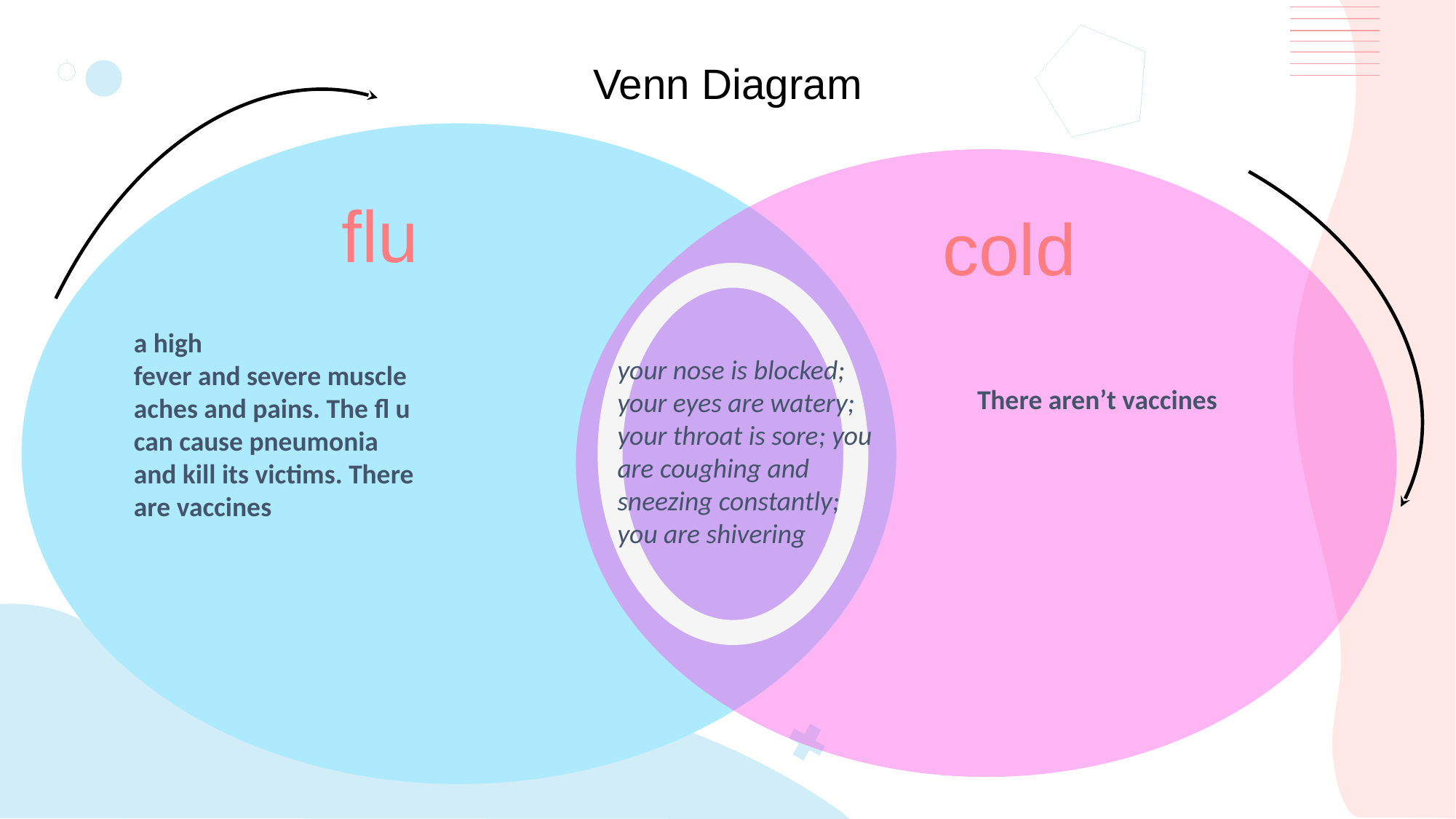

Venn Diagram

flu
cold

a high
fever and severe muscle aches and pains. The fl u can cause pneumonia and kill its victims. There are vaccines
your nose is blocked; your eyes are watery; your throat is sore; you are coughing and sneezing constantly; you are shivering
 There aren’t vaccines